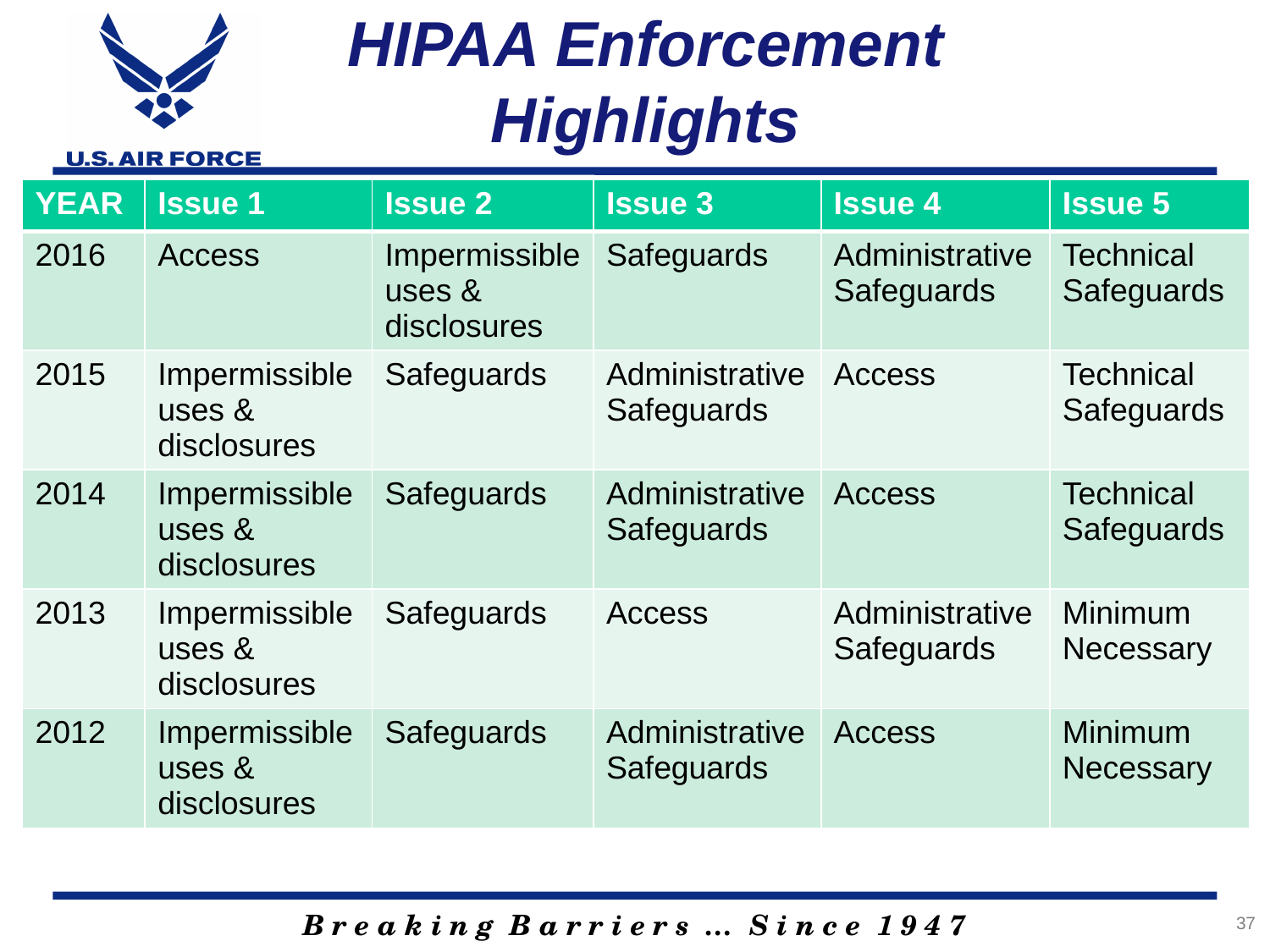

# HIPAA Enforcement Highlights
| YEAR | Issue 1 | Issue 2 | Issue 3 | Issue 4 | Issue 5 |
| --- | --- | --- | --- | --- | --- |
| 2016 | Access | Impermissible uses & disclosures | Safeguards | Administrative Safeguards | Technical Safeguards |
| 2015 | Impermissible uses & disclosures | Safeguards | Administrative Safeguards | Access | Technical Safeguards |
| 2014 | Impermissible uses & disclosures | Safeguards | Administrative Safeguards | Access | Technical Safeguards |
| 2013 | Impermissible uses & disclosures | Safeguards | Access | Administrative Safeguards | Minimum Necessary |
| 2012 | Impermissible uses & disclosures | Safeguards | Administrative Safeguards | Access | Minimum Necessary |
37